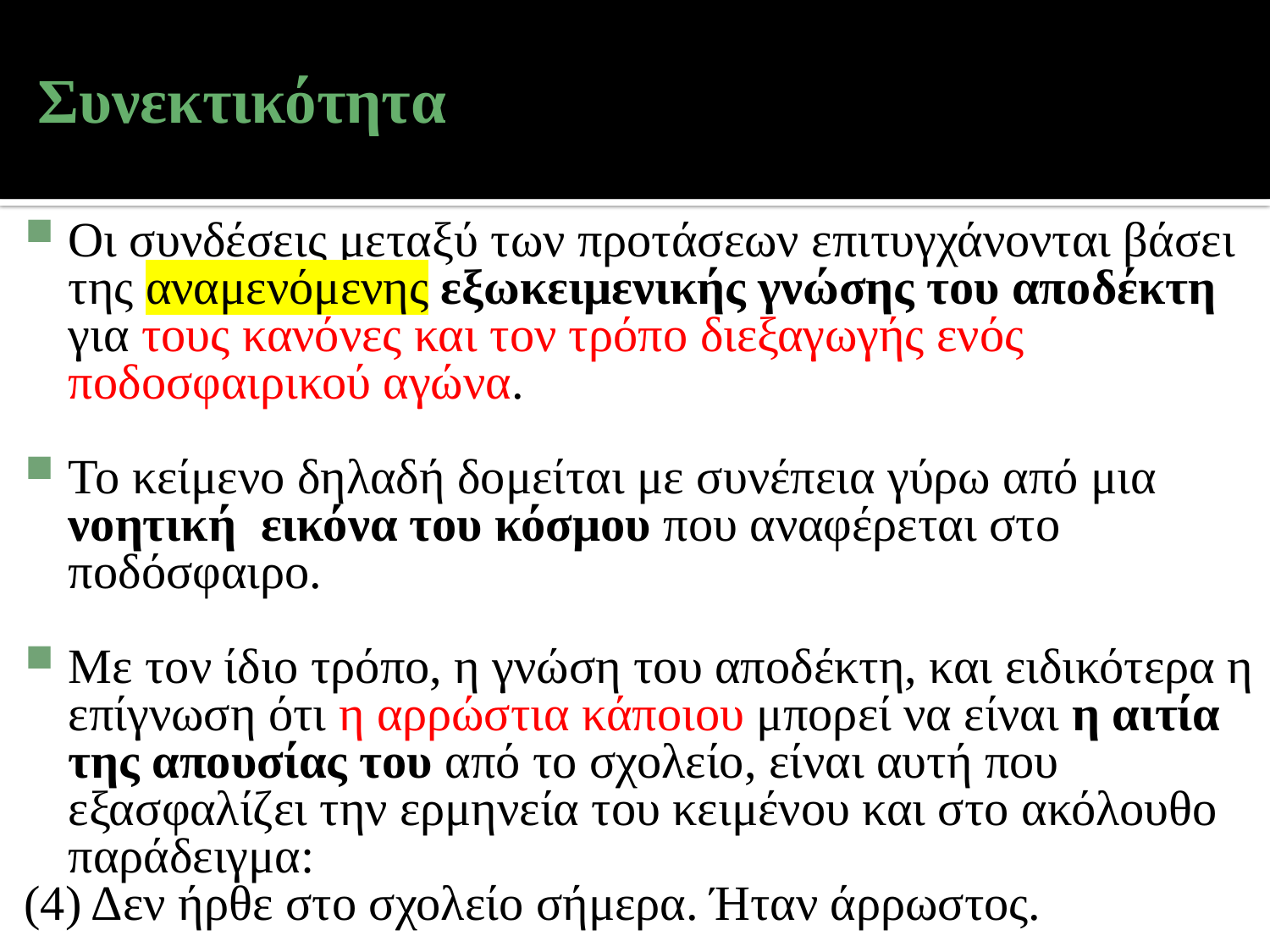

# Συνεκτικότητα
Οι συνδέσεις μεταξύ των προτάσεων επιτυγχάνονται βάσει της αναμενόμενης εξωκειμενικής γνώσης του αποδέκτη για τους κανόνες και τον τρόπο διεξαγωγής ενός ποδοσφαιρικού αγώνα.

Το κείμενο δηλαδή δομείται με συνέπεια γύρω από μια νοητική  εικόνα του κόσμου που αναφέρεται στο ποδόσφαιρο.

Με τον ίδιο τρόπο, η γνώση του αποδέκτη, και ειδικότερα η επίγνωση ότι η αρρώστια κάποιου μπορεί να είναι η αιτία της απουσίας του από το σχολείο, είναι αυτή που εξασφαλίζει την ερμηνεία του κειμένου και στο ακόλουθο παράδειγμα:
(4) Δεν ήρθε στο σχολείο σήμερα. Ήταν άρρωστος.